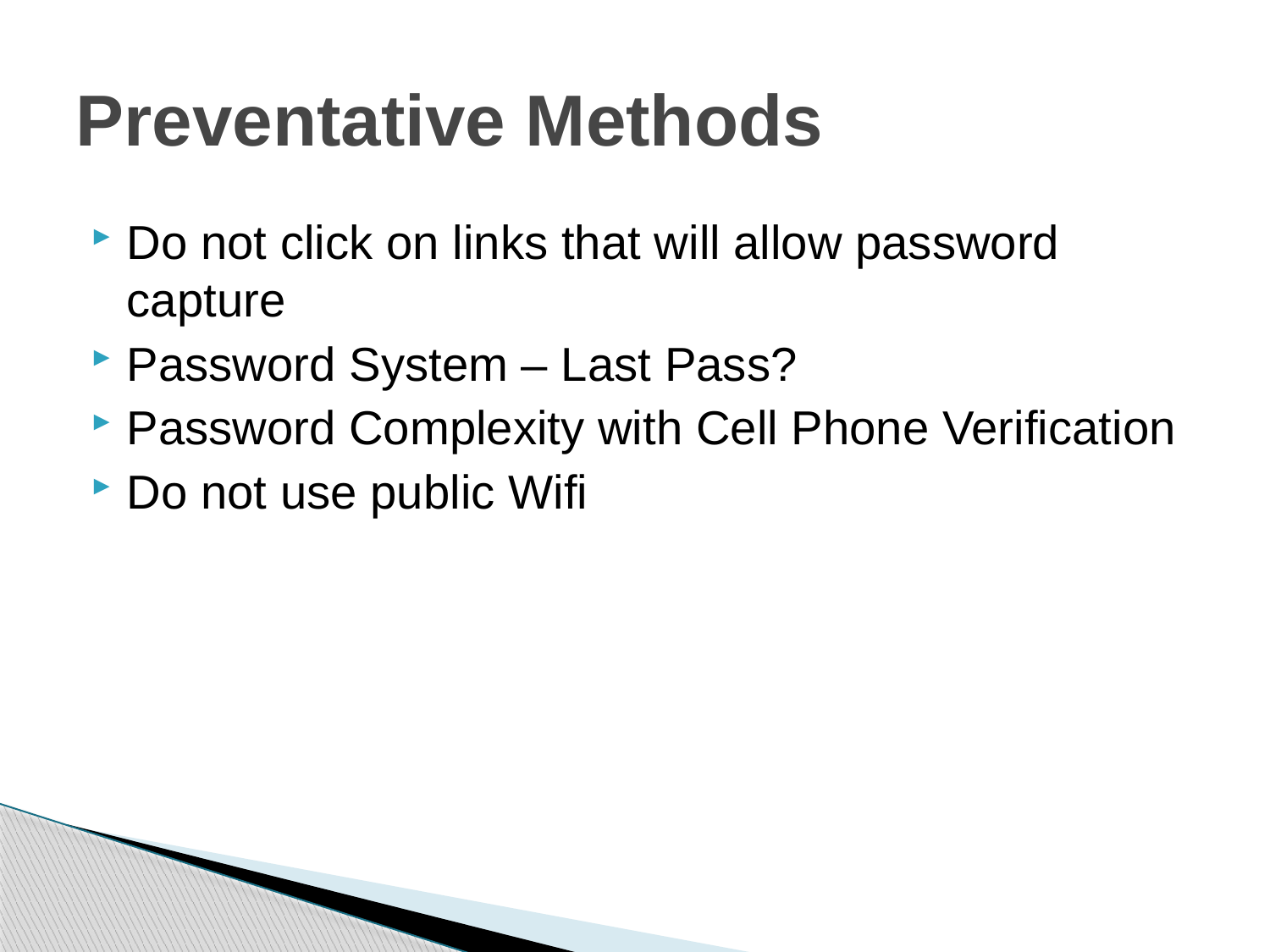

# Preventative Methods
Do not click on links that will allow password capture
Password System – Last Pass?
Password Complexity with Cell Phone Verification
Do not use public Wifi